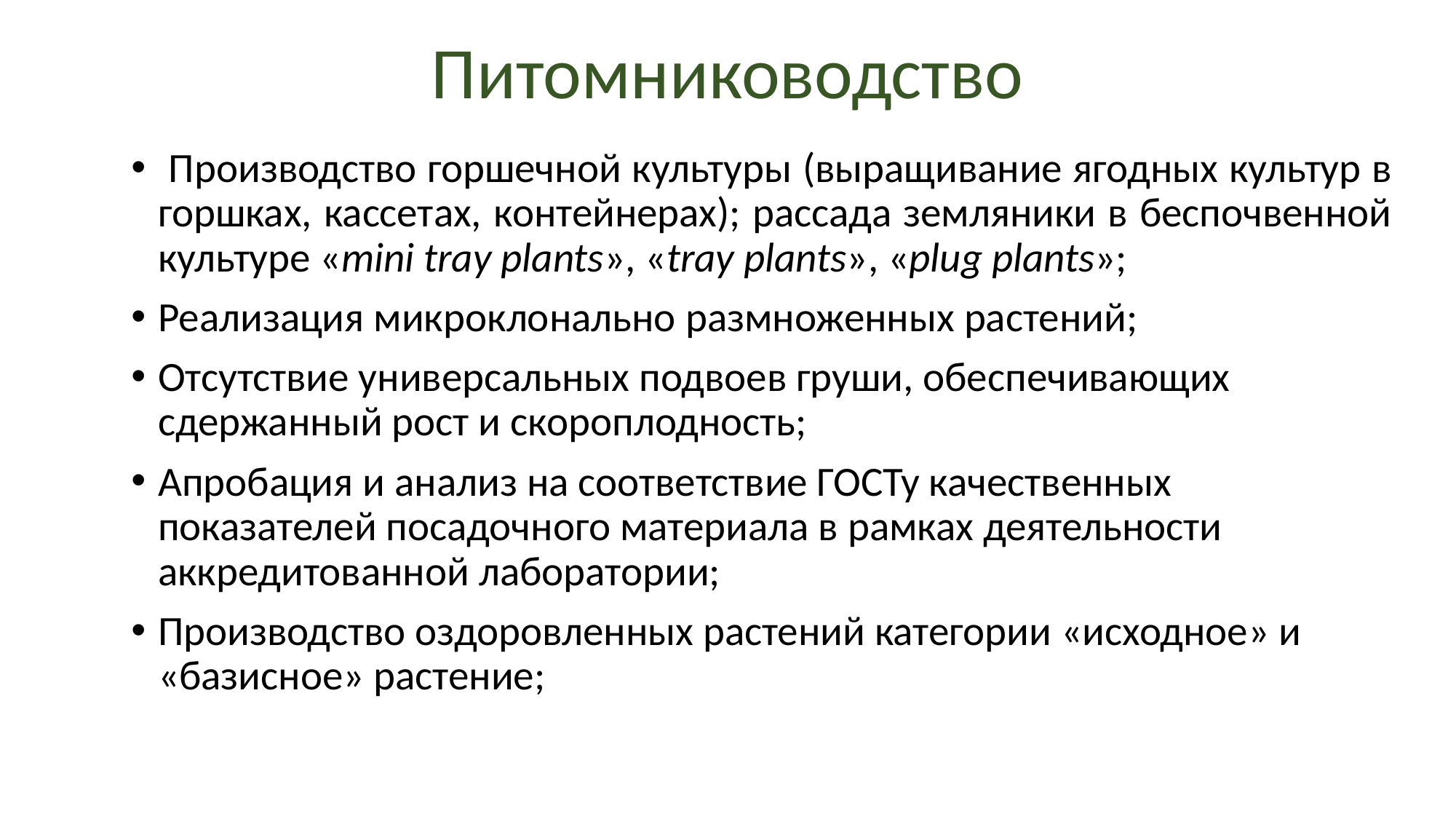

# Питомниководство
 Производство горшечной культуры (выращивание ягодных культур в горшках, кассетах, контейнерах); рассада земляники в беспочвенной культуре «mini tray plants», «tray plants», «plug plants»;
Реализация микроклонально размноженных растений;
Отсутствие универсальных подвоев груши, обеспечивающих сдержанный рост и скороплодность;
Апробация и анализ на соответствие ГОСТу качественных показателей посадочного материала в рамках деятельности аккредитованной лаборатории;
Производство оздоровленных растений категории «исходное» и «базисное» растение;